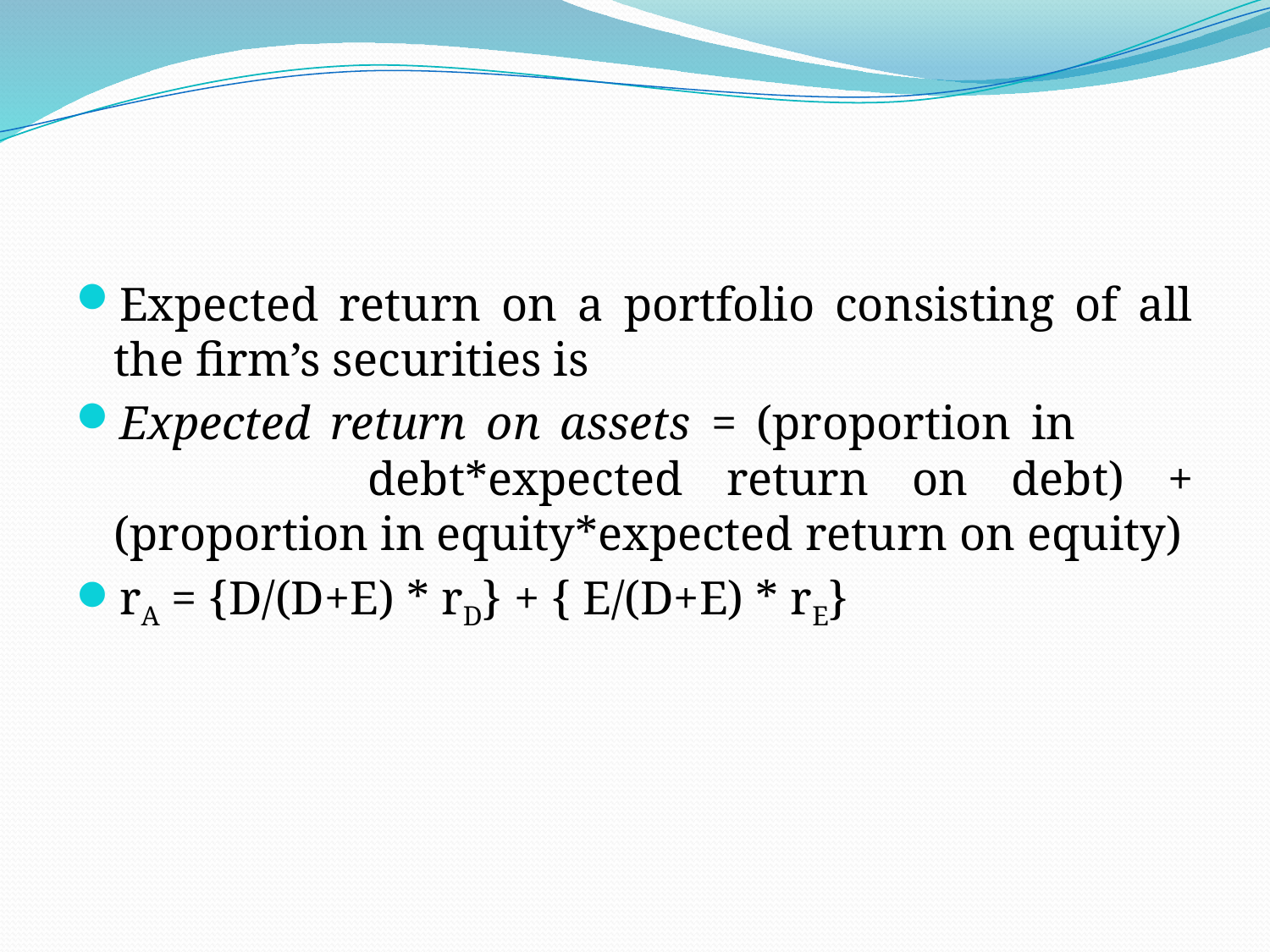

Expected return on a portfolio consisting of all the firm’s securities is
Expected return on assets = (proportion in  			debt*expected return on debt) + (proportion in equity*expected return on equity)
rA = {D/(D+E) * rD} + { E/(D+E) * rE}